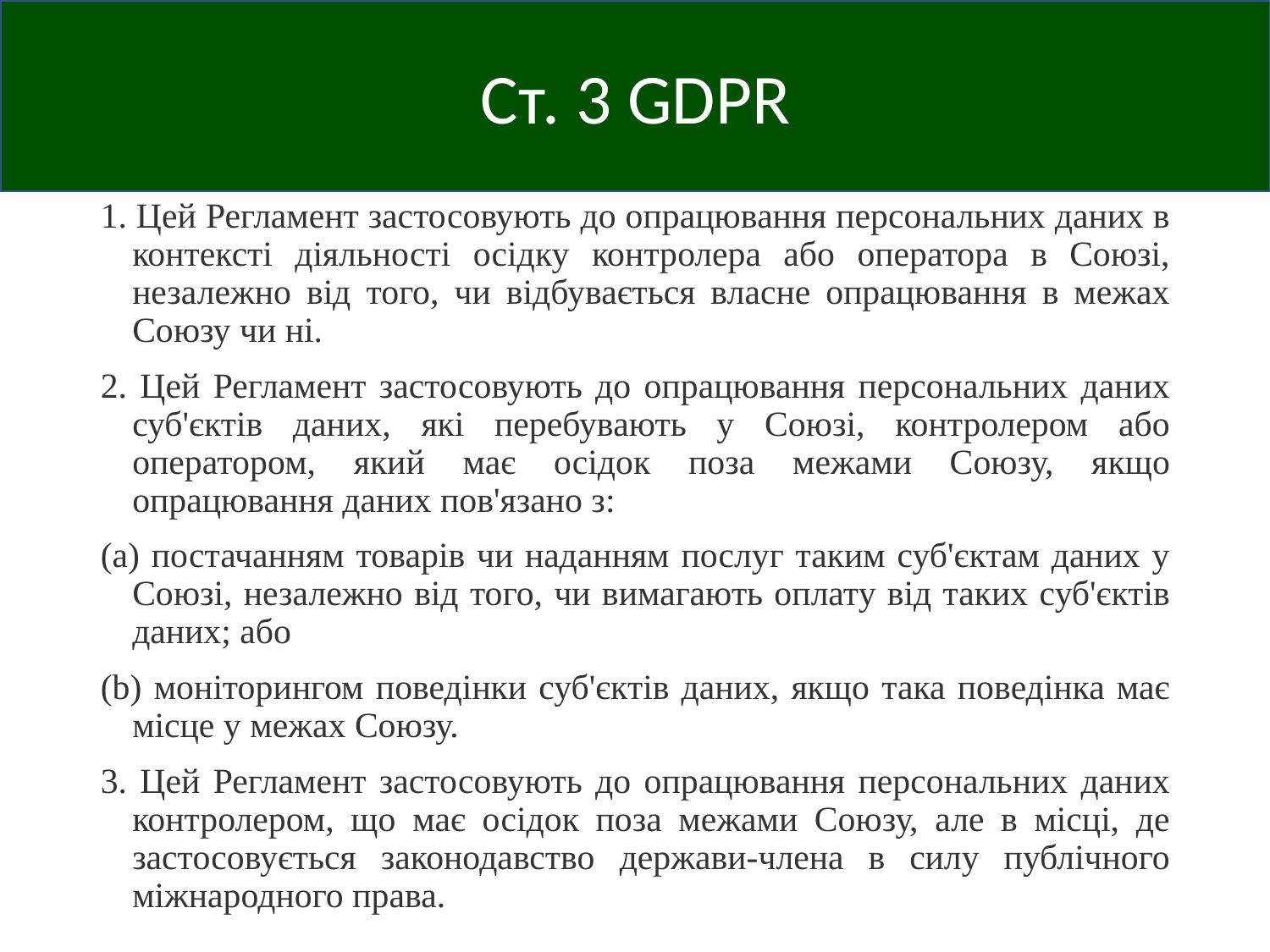

Ст. 3 GDPR
1. Цей Регламент застосовують до опрацювання персональних даних в контексті діяльності осідку контролера або оператора в Союзі, незалежно від того, чи відбувається власне опрацювання в межах Союзу чи ні.
2. Цей Регламент застосовують до опрацювання персональних даних суб'єктів даних, які перебувають у Союзі, контролером або оператором, який має осідок поза межами Союзу, якщо опрацювання даних пов'язано з:
(a) постачанням товарів чи наданням послуг таким суб'єктам даних у Союзі, незалежно від того, чи вимагають оплату від таких суб'єктів даних; або
(b) моніторингом поведінки суб'єктів даних, якщо така поведінка має місце у межах Союзу.
3. Цей Регламент застосовують до опрацювання персональних даних контролером, що має осідок поза межами Союзу, але в місці, де застосовується законодавство держави-члена в силу публічного міжнародного права.